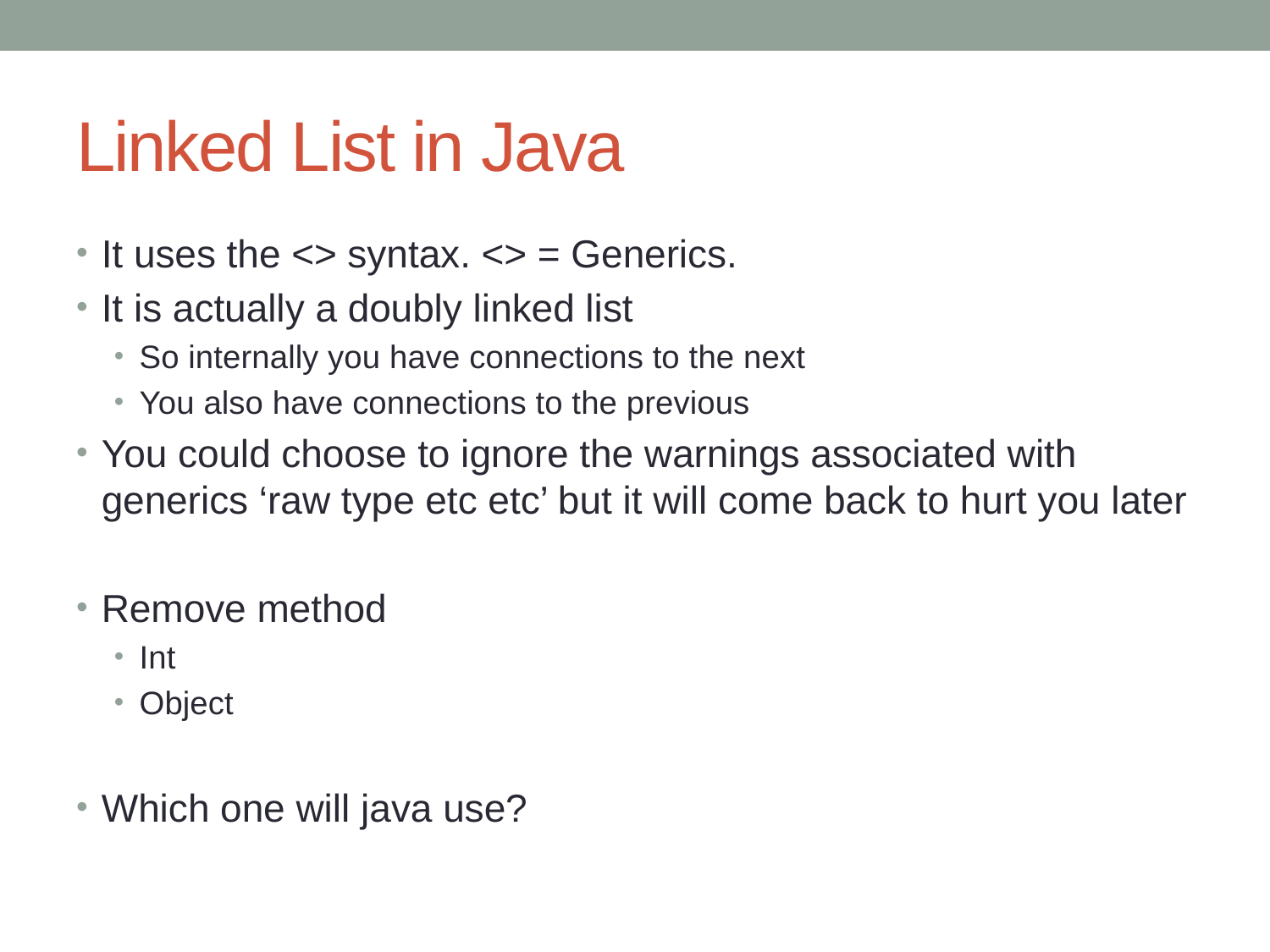

# Linked List in Java
It uses the <> syntax. <> = Generics.
It is actually a doubly linked list
So internally you have connections to the next
You also have connections to the previous
You could choose to ignore the warnings associated with generics ‘raw type etc etc’ but it will come back to hurt you later

Remove method
Int
Object

Which one will java use?